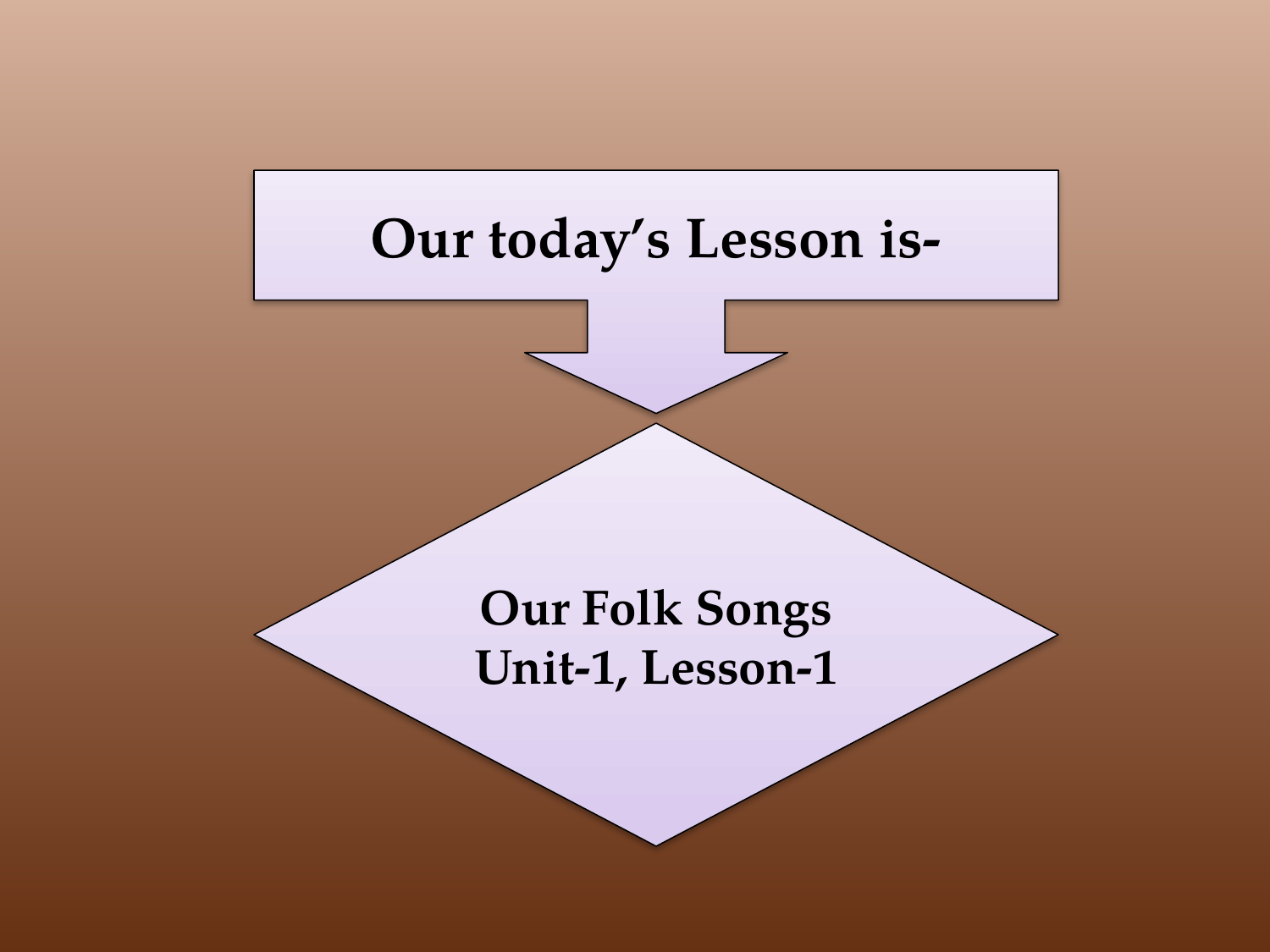

Our today’s Lesson is-
Our Folk Songs
Unit-1, Lesson-1